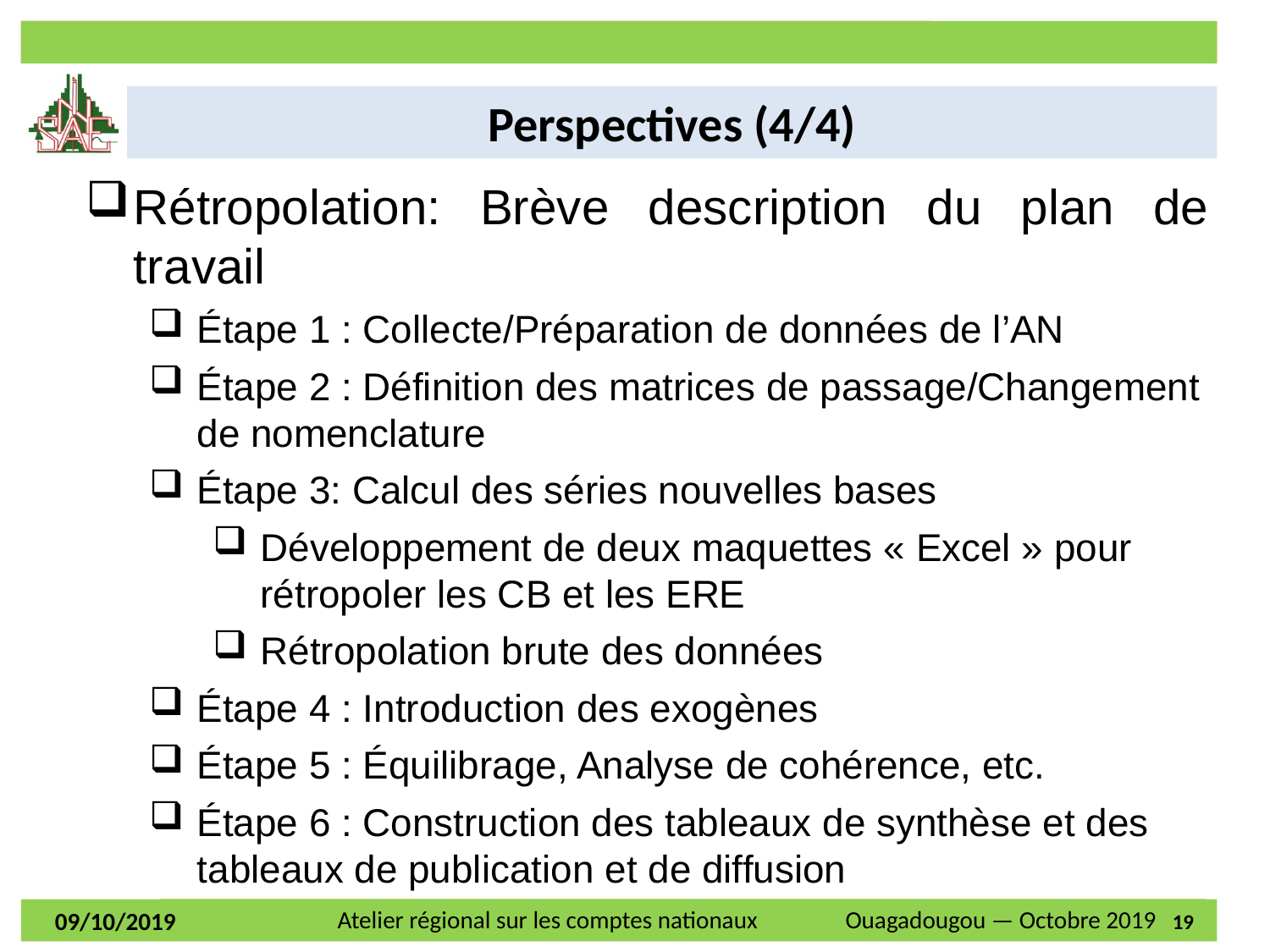

Perspectives (4/4)

Rétropolation: Brève description du plan de travail
Étape 1 : Collecte/Préparation de données de l’AN
Étape 2 : Définition des matrices de passage/Changement de nomenclature
Étape 3: Calcul des séries nouvelles bases
Développement de deux maquettes « Excel » pour rétropoler les CB et les ERE
Rétropolation brute des données
Étape 4 : Introduction des exogènes
Étape 5 : Équilibrage, Analyse de cohérence, etc.
Étape 6 : Construction des tableaux de synthèse et des tableaux de publication et de diffusion